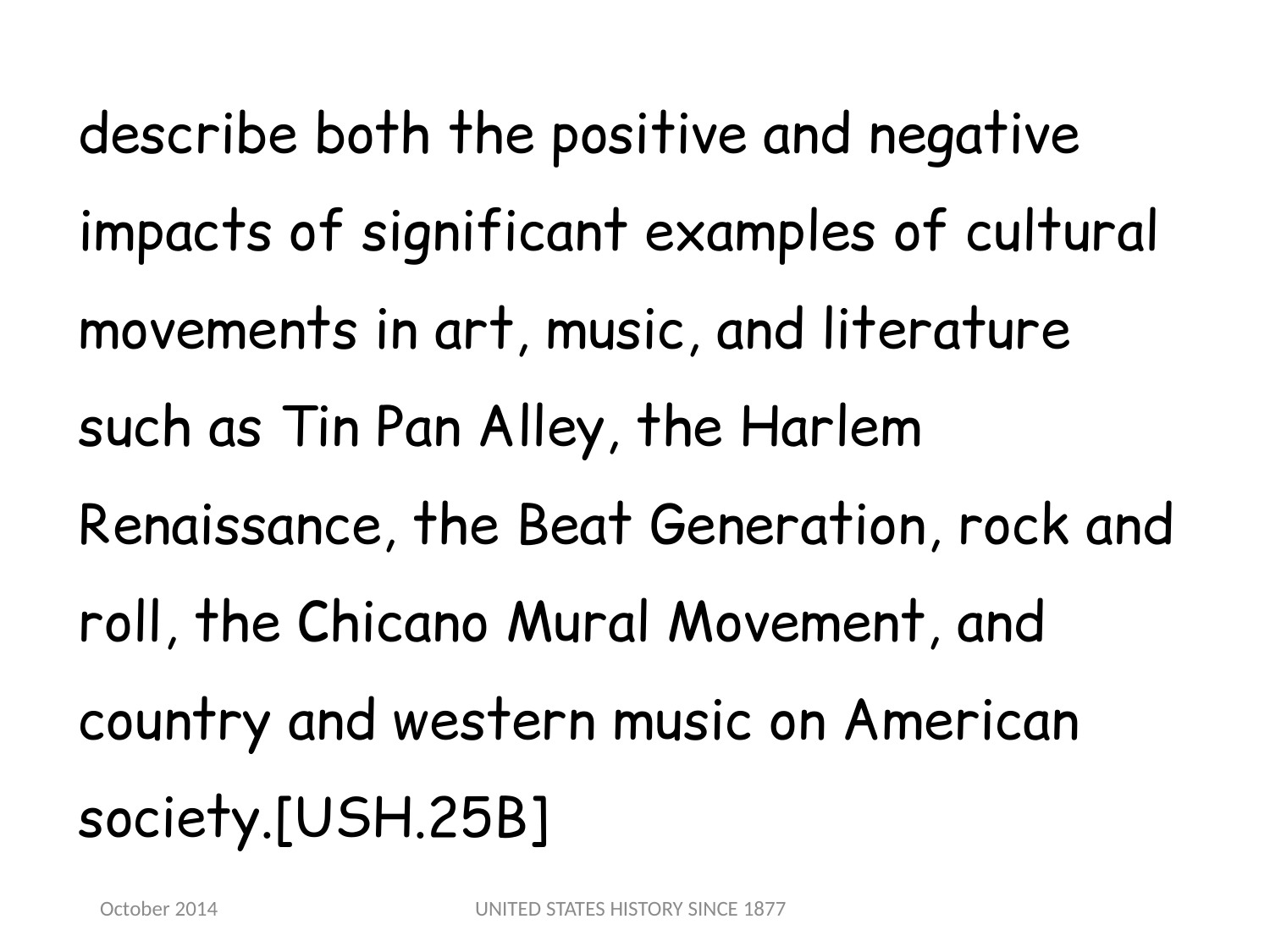

describe both the positive and negative impacts of significant examples of cultural movements in art, music, and literature such as Tin Pan Alley, the Harlem Renaissance, the Beat Generation, rock and roll, the Chicano Mural Movement, and country and western music on American society.[USH.25B]
October 2014
UNITED STATES HISTORY SINCE 1877